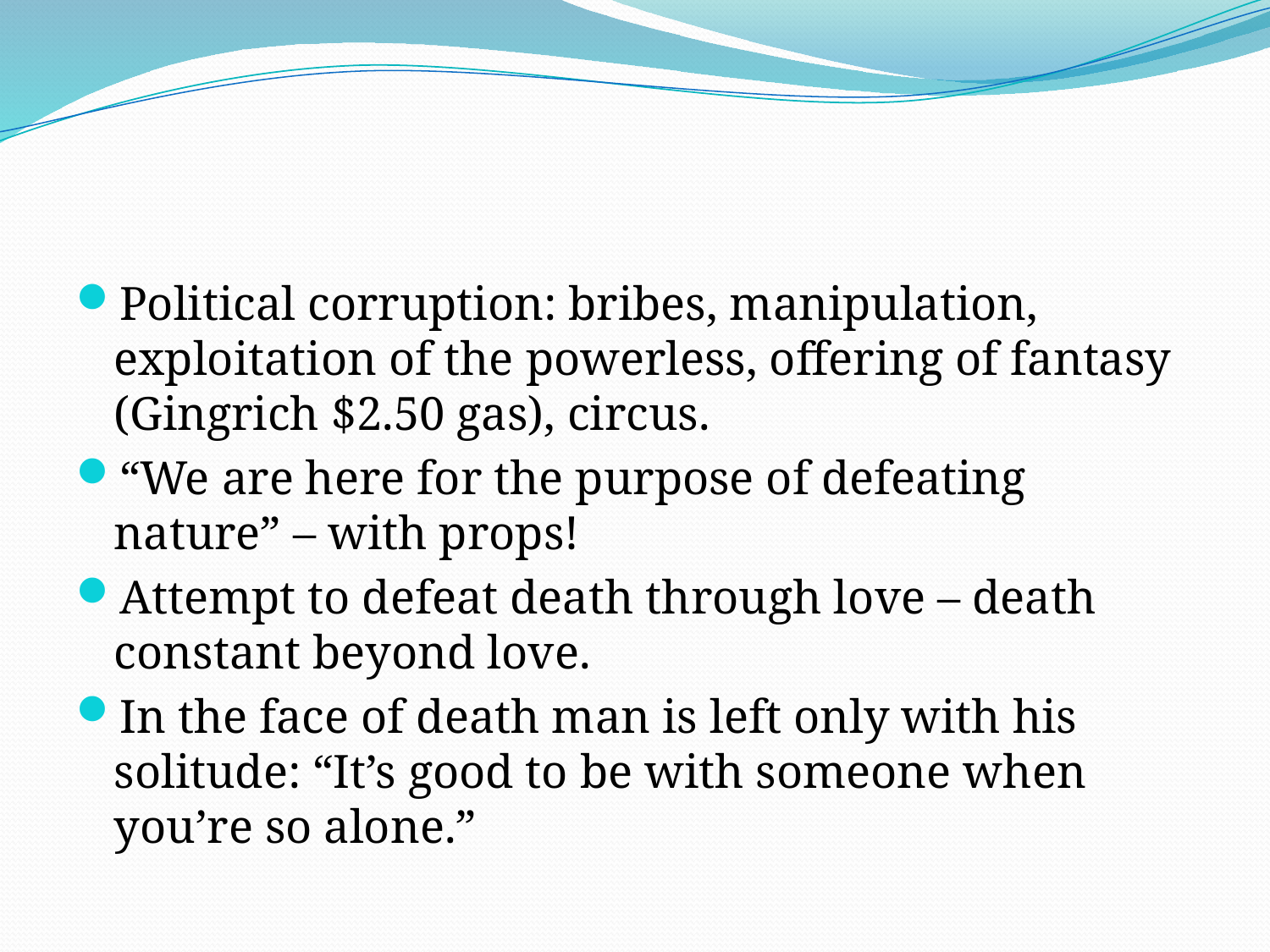

#
Political corruption: bribes, manipulation, exploitation of the powerless, offering of fantasy (Gingrich $2.50 gas), circus.
“We are here for the purpose of defeating nature” – with props!
Attempt to defeat death through love – death constant beyond love.
In the face of death man is left only with his solitude: “It’s good to be with someone when you’re so alone.”